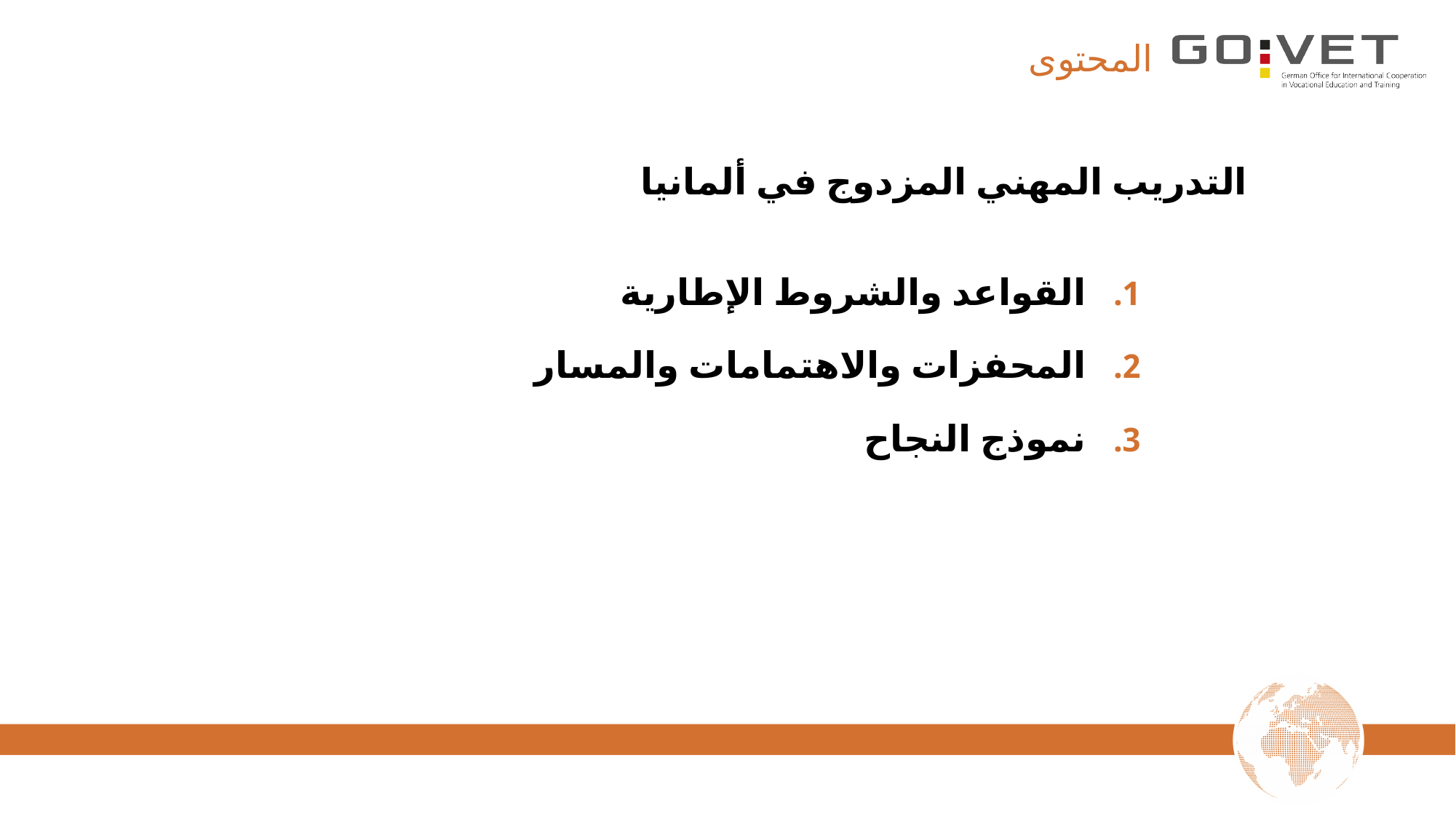

# المحتوى
التدريب المهني المزدوج في ألمانيا

القواعد والشروط الإطارية
المحفزات والاهتمامات والمسار
نموذج النجاح